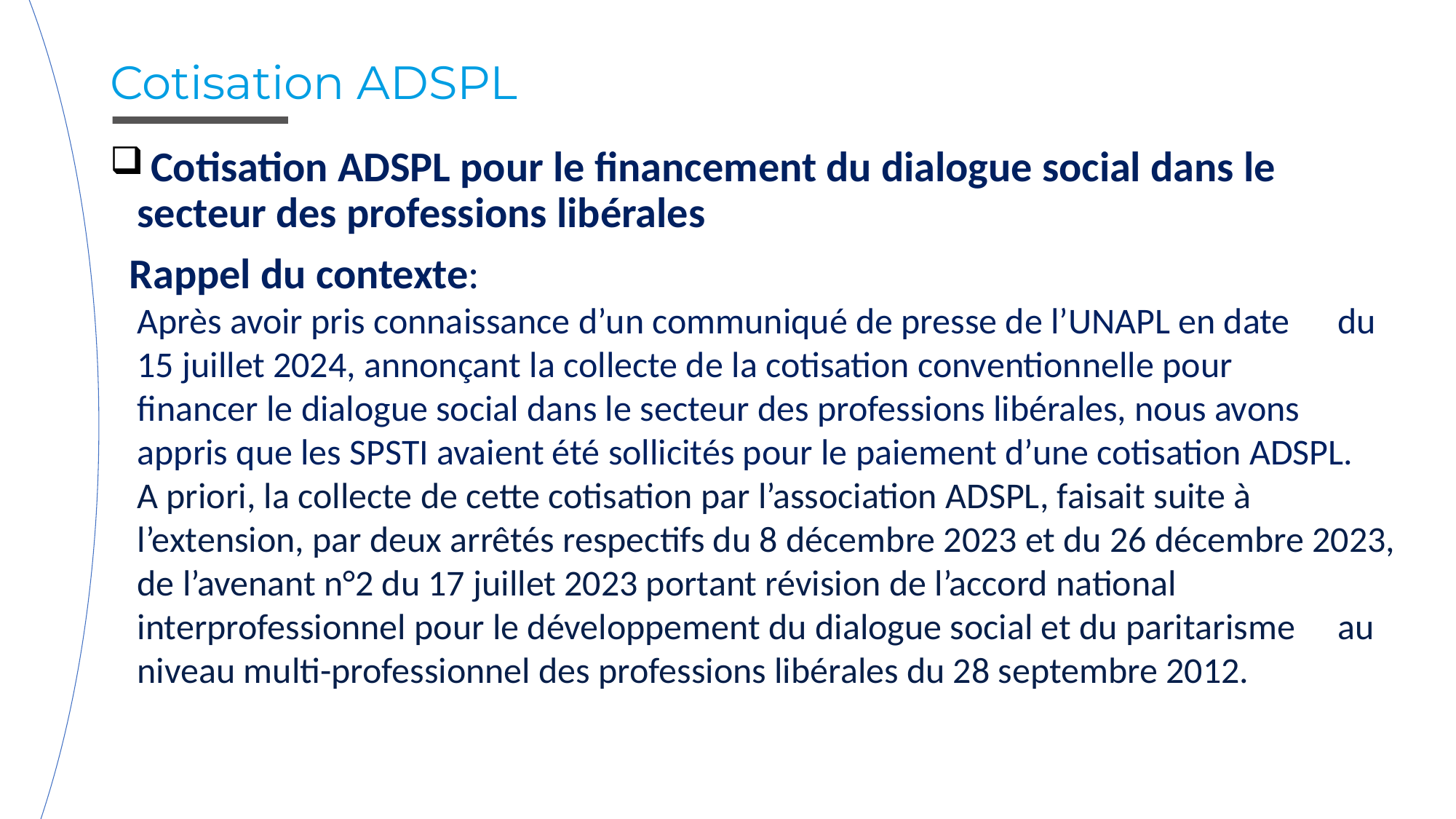

Cotisation ADSPL
 Cotisation ADSPL pour le financement du dialogue social dans le secteur des professions libérales
  Rappel du contexte:
	Après avoir pris connaissance d’un communiqué de presse de l’UNAPL en date 	du 15 juillet 2024, annonçant la collecte de la cotisation conventionnelle pour 	financer le dialogue social dans le secteur des professions libérales, nous avons 	appris que les SPSTI avaient été sollicités pour le paiement d’une cotisation ADSPL. 
A priori, la collecte de cette cotisation par l’association ADSPL, faisait suite à l’extension, par deux arrêtés respectifs du 8 décembre 2023 et du 26 décembre 2023, de l’avenant n°2 du 17 juillet 2023 portant révision de l’accord national interprofessionnel pour le développement du dialogue social et du paritarisme 	au niveau multi-professionnel des professions libérales du 28 septembre 2012.